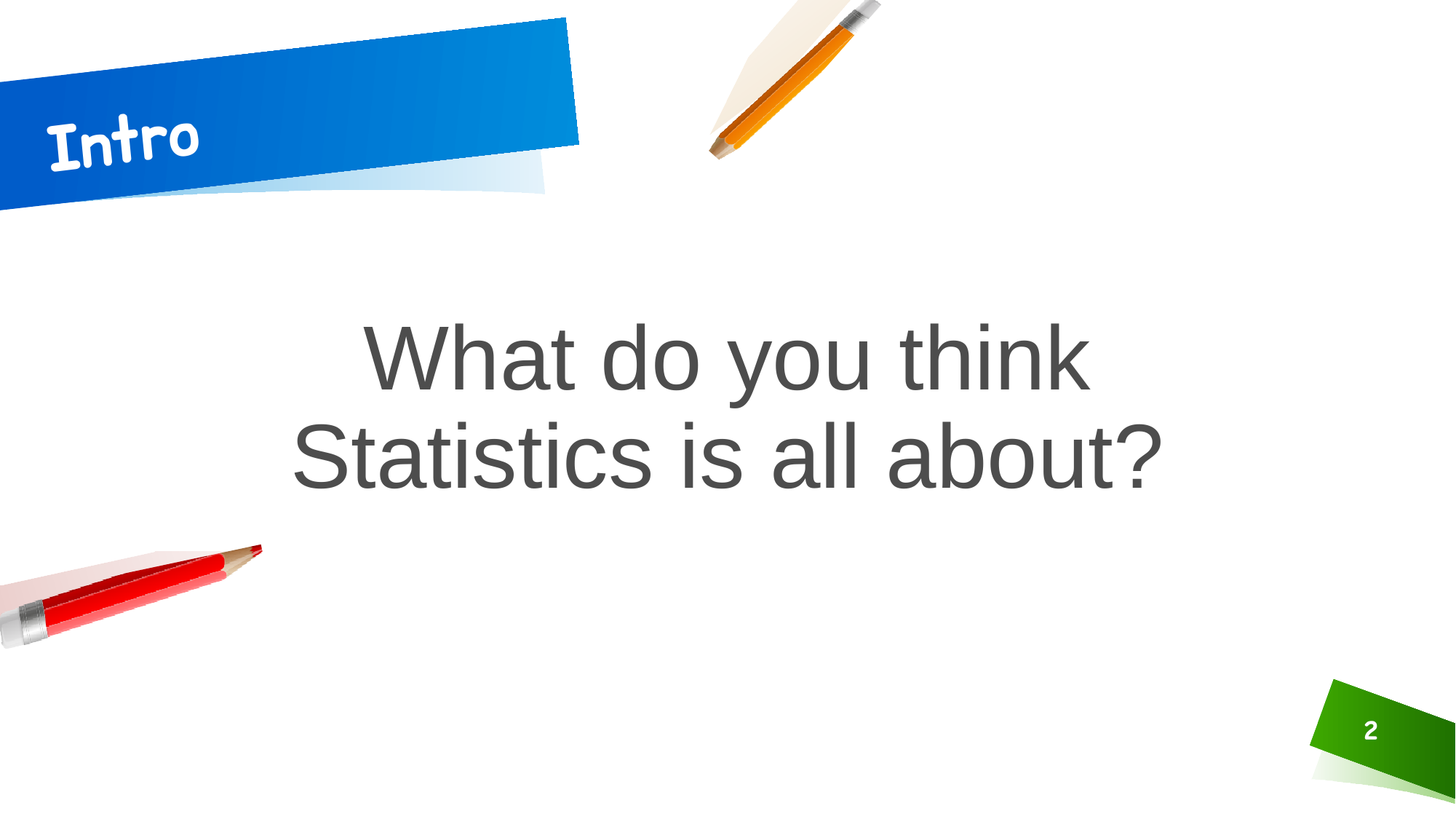

# Intro
What do you think Statistics is all about?
2